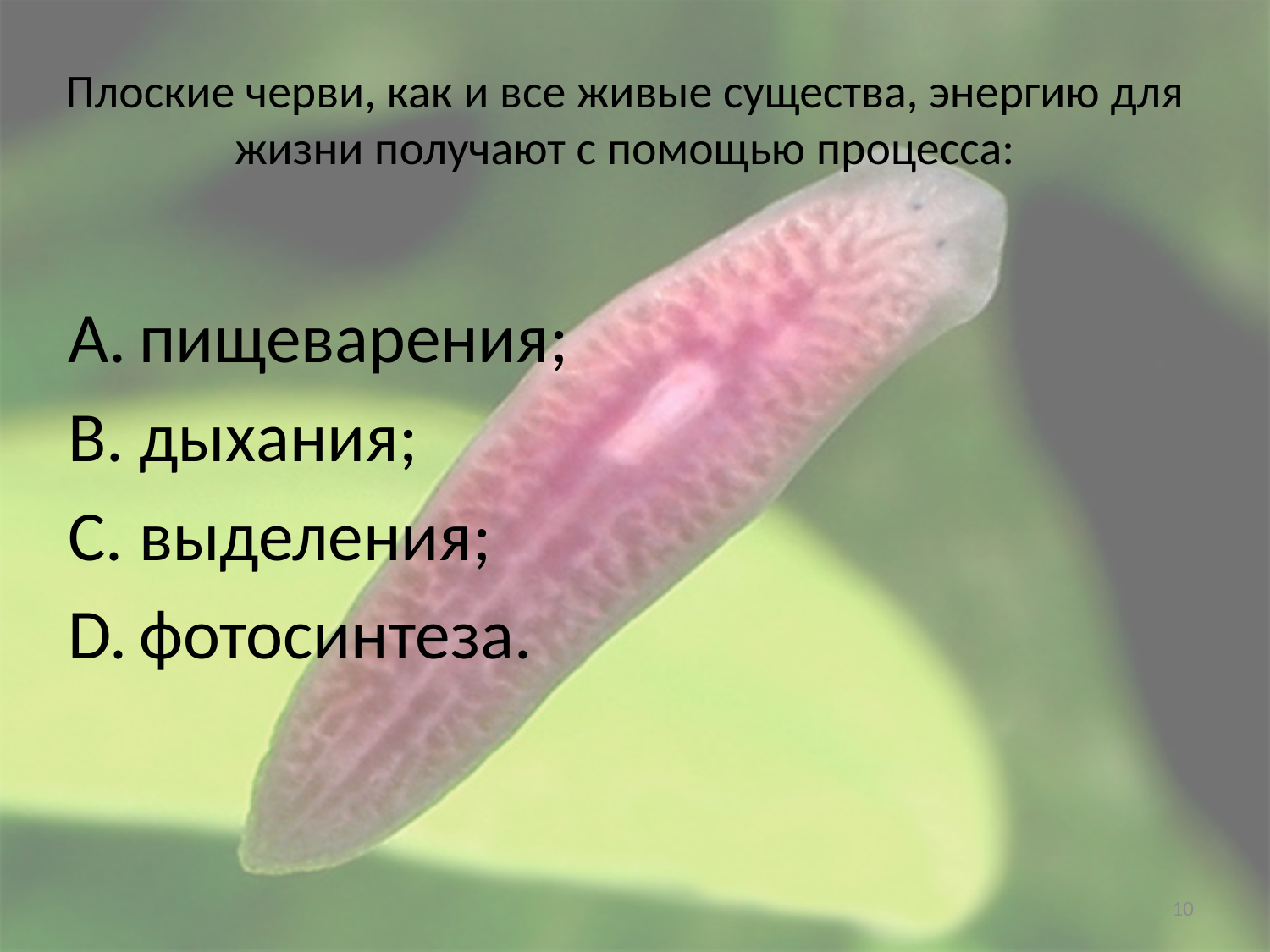

# Плоские черви, как и все живые существа, энергию для жизни получают с помощью процесса:
пищеварения;
дыхания;
выделения;
фотосинтеза.
10